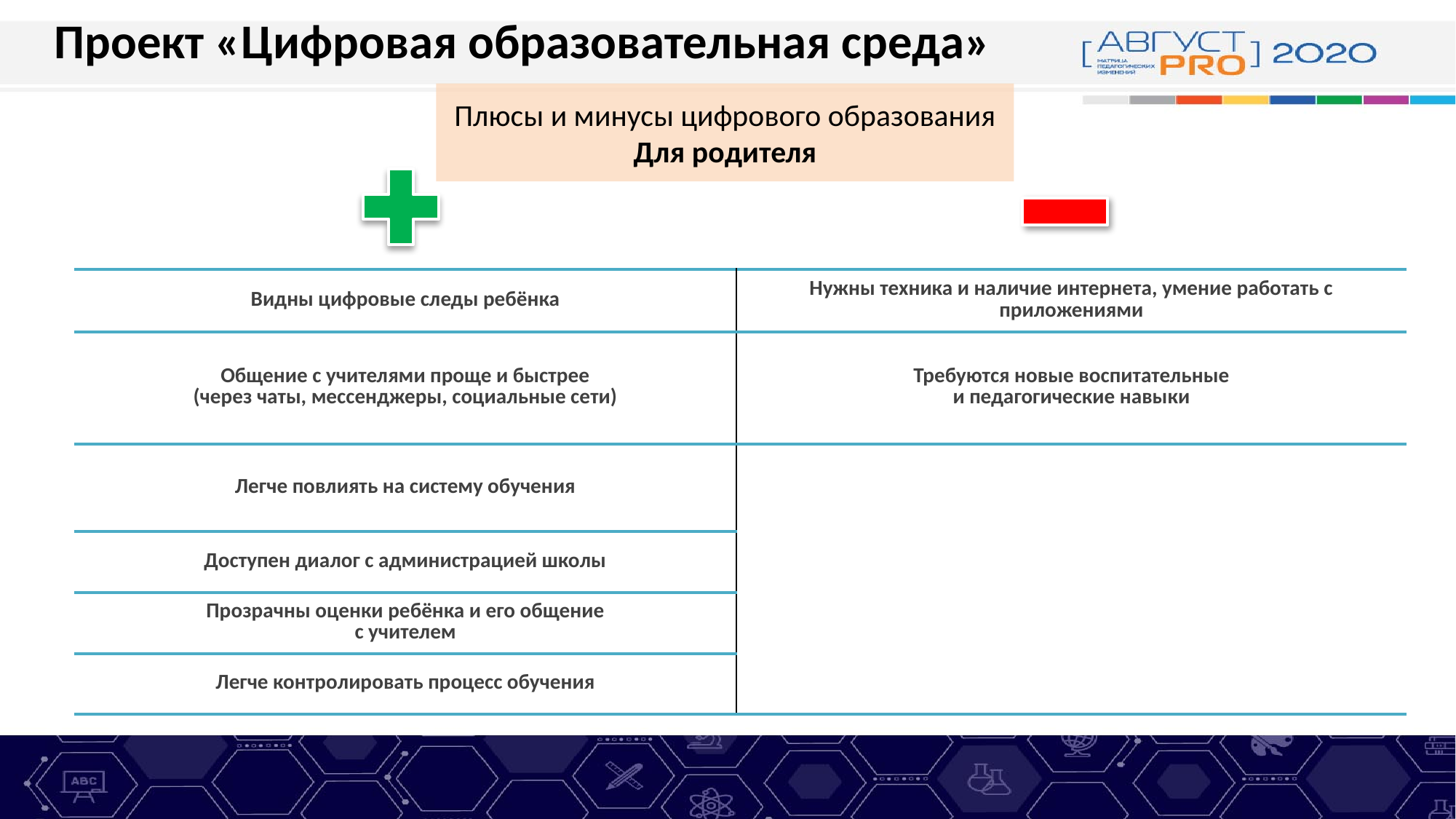

# Проект «Цифровая образовательная среда»
Плюсы и минусы цифрового образования
Для родителя

| Видны цифровые следы ребёнка | Нужны техника и наличие интернета, умение работать с приложениями |
| --- | --- |
| Общение с учителями проще и быстрее (через чаты, мессенджеры, социальные сети) | Требуются новые воспитательные и педагогические навыки |
| Легче повлиять на систему обучения |  |
| Доступен диалог с администрацией школы |  |
| Прозрачны оценки ребёнка и его общение с учителем |  |
| Легче контролировать процесс обучения |  |